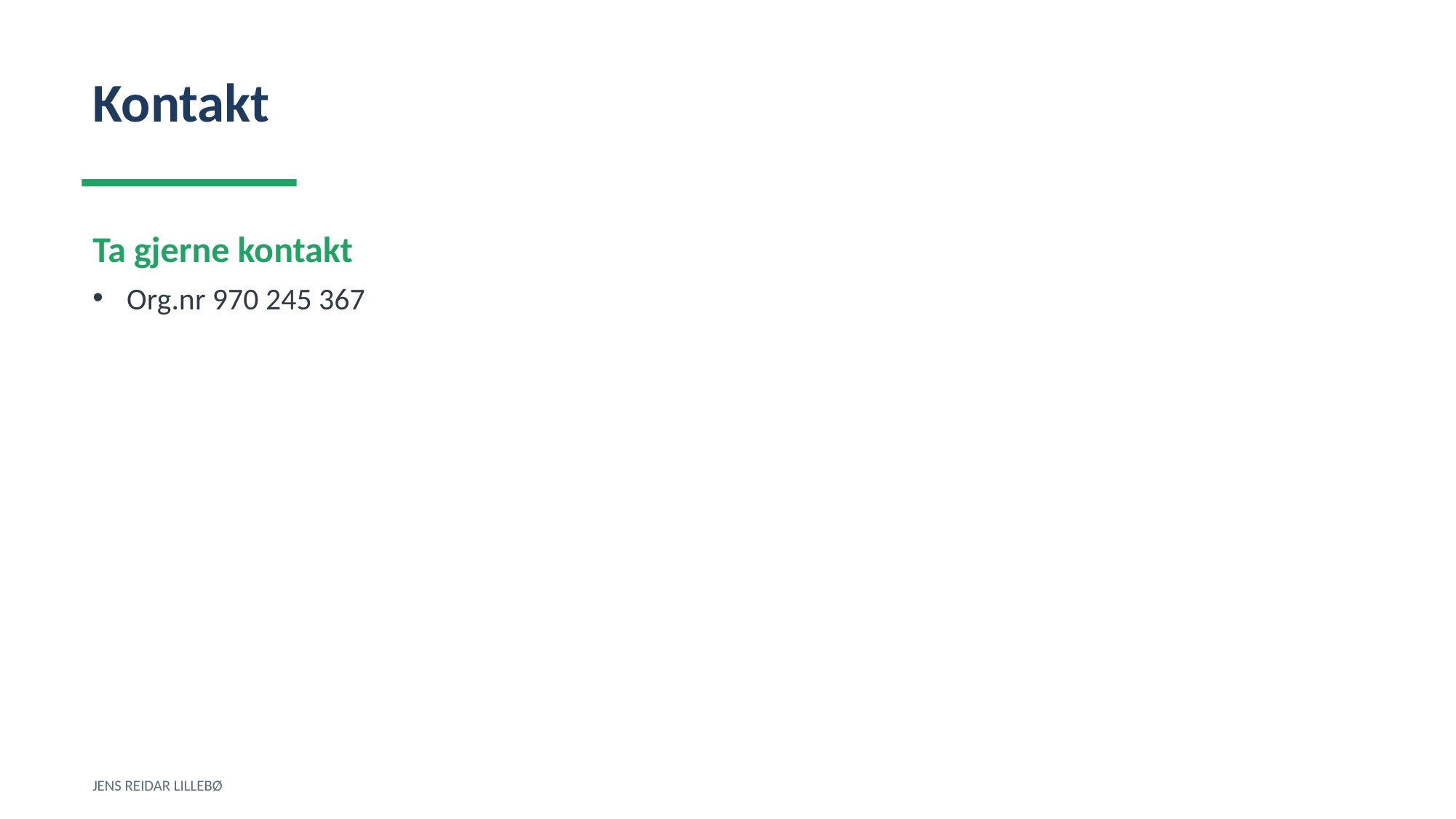

Kontakt

Ta gjerne kontakt
Org.nr 970 245 367
JENS REIDAR LILLEBØ